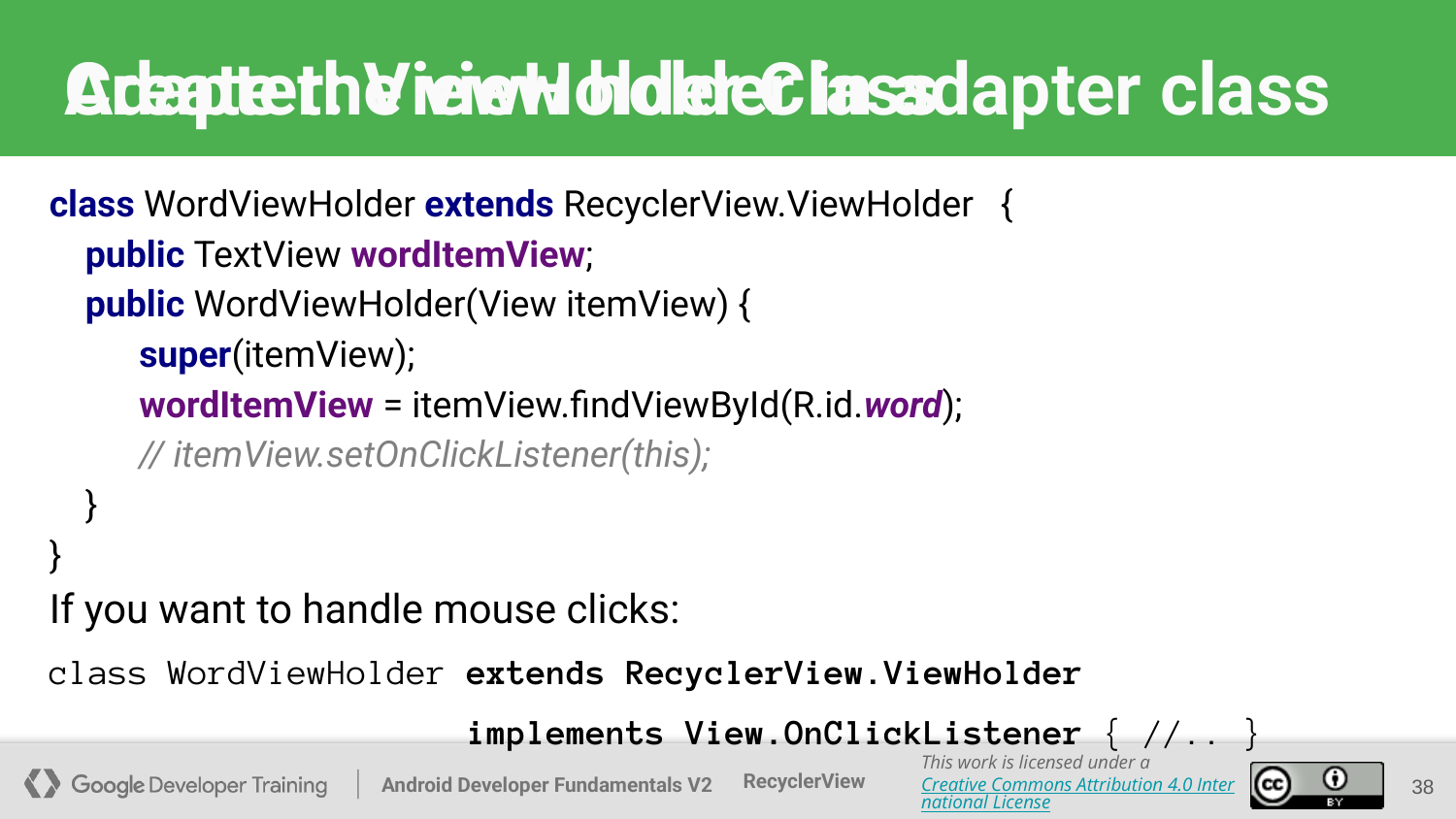

Adapter: ViewHolder Class

# Create the view holder in adapter class
class WordViewHolder extends RecyclerView.ViewHolder   {
    public TextView wordItemView;
    public WordViewHolder(View itemView) {
          super(itemView);
          wordItemView = itemView.findViewById(R.id.word);
          // itemView.setOnClickListener(this);
    }
}
If you want to handle mouse clicks:
class WordViewHolder extends RecyclerView.ViewHolder
                     implements View.OnClickListener { //.. }
38